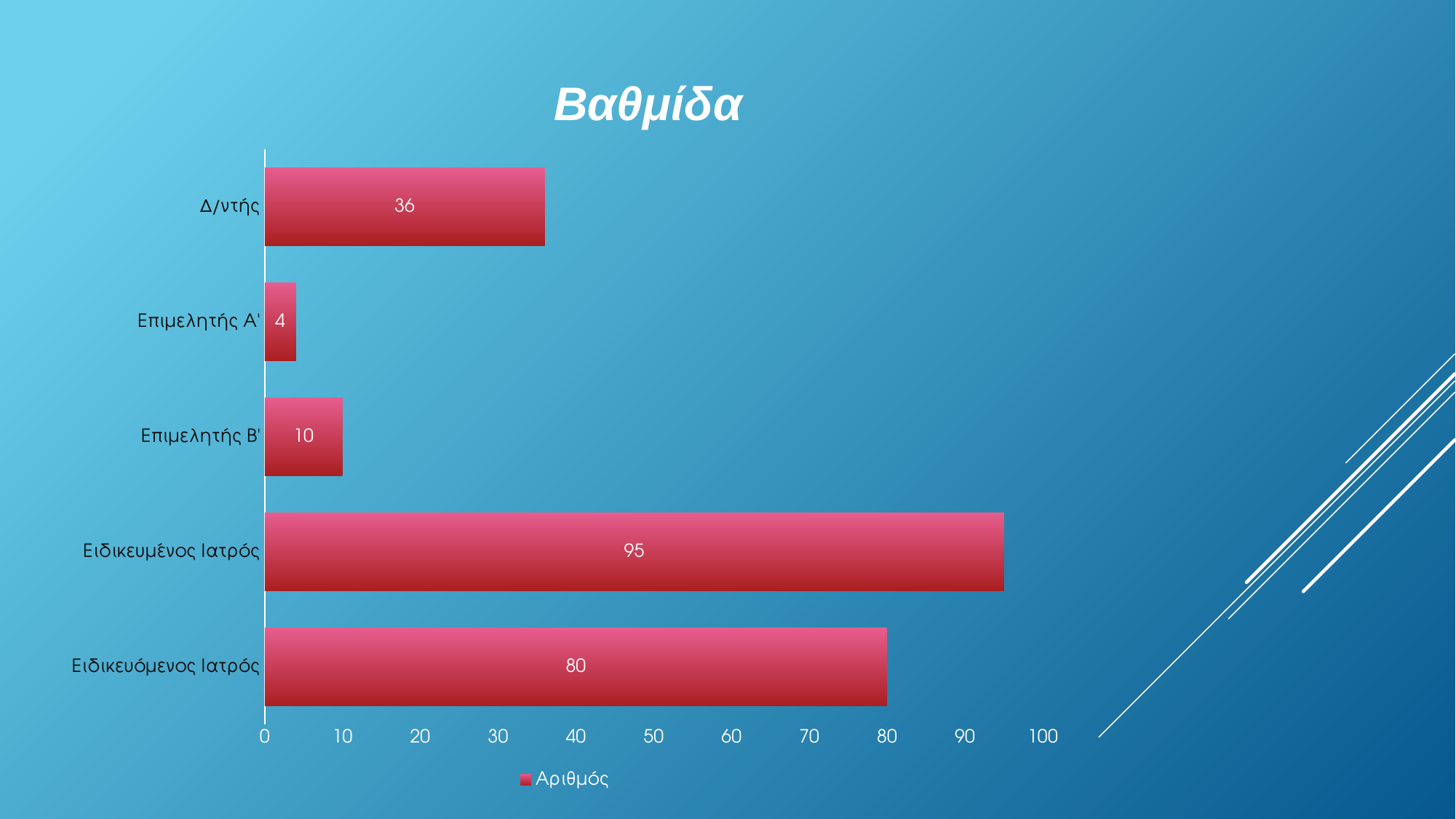

# Βαθμίδα

### Chart

| Category | Αριθμός |
|---|---|
| Ειδικευόμενος Ιατρός | 80.0 |
| Ειδικευμένος Ιατρός | 95.0 |
| Επιμελητής Β' | 10.0 |
| Επιμελητής Α' | 4.0 |
| Δ/ντής | 36.0 |